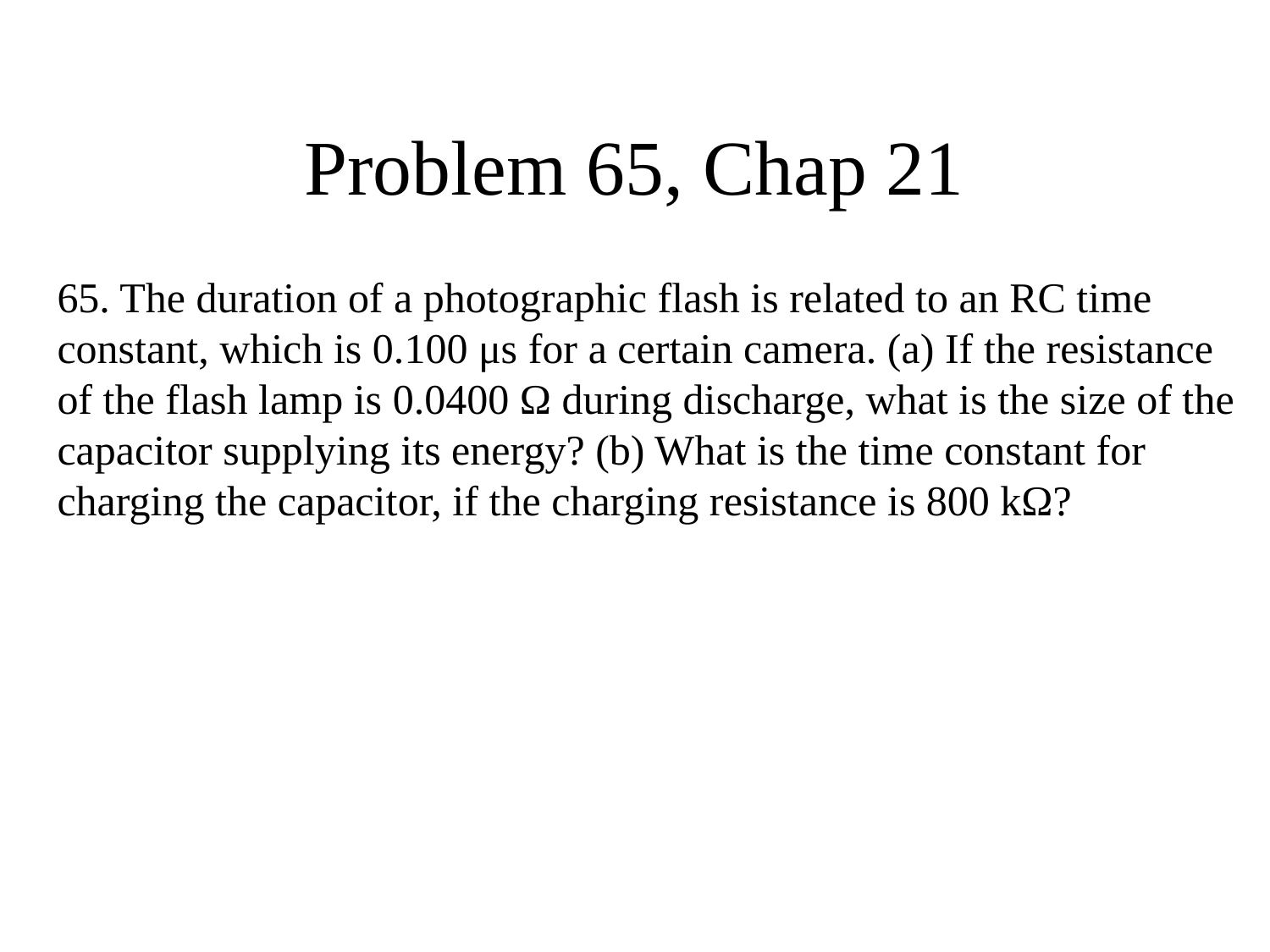

# Problem 65, Chap 21
65. The duration of a photographic flash is related to an RC time constant, which is 0.100 μs for a certain camera. (a) If the resistance of the flash lamp is 0.0400 Ω during discharge, what is the size of the capacitor supplying its energy? (b) What is the time constant for charging the capacitor, if the charging resistance is 800 kΩ?